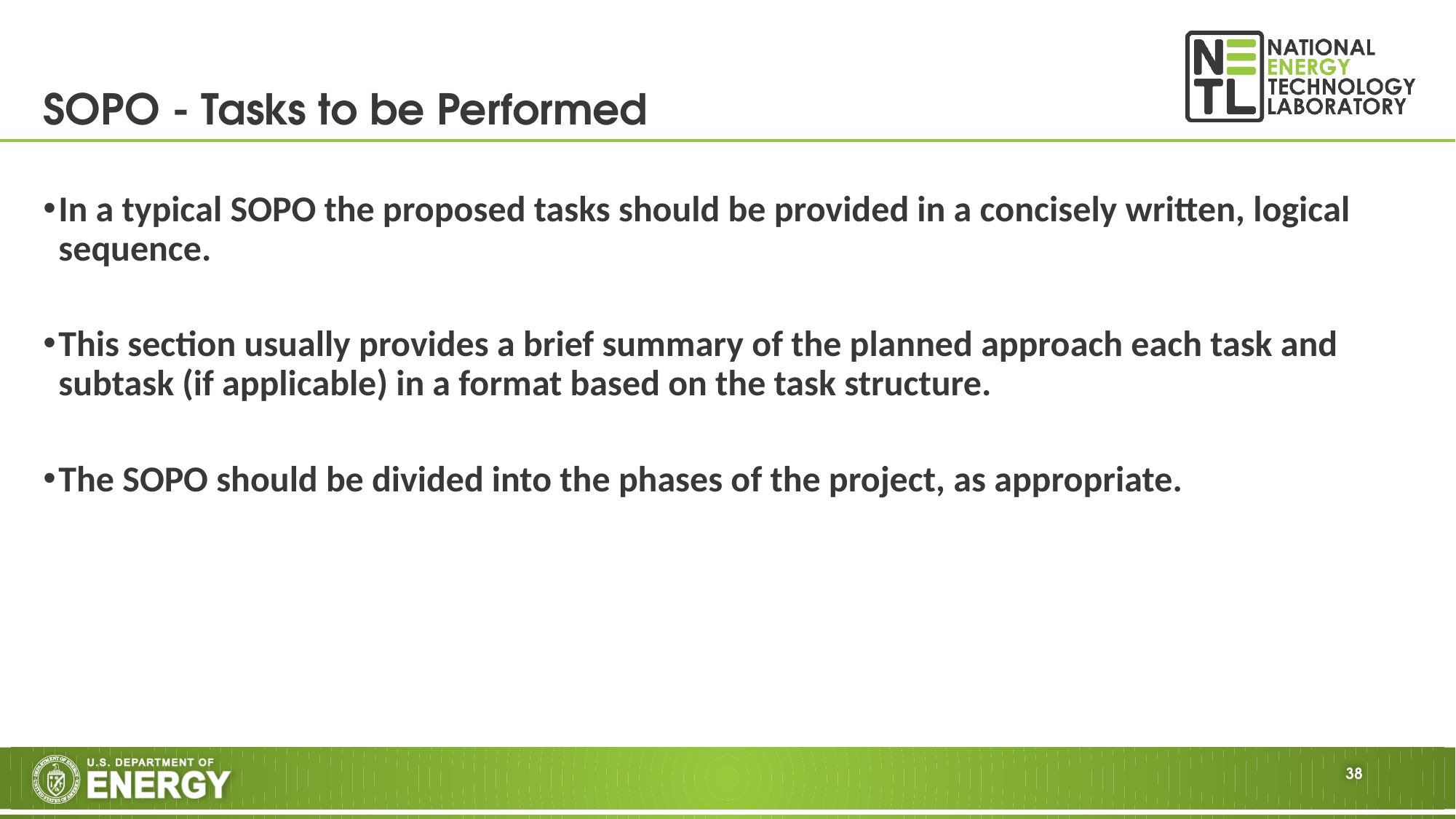

# SOPO - Tasks to be Performed
In a typical SOPO the proposed tasks should be provided in a concisely written, logical sequence.

This section usually provides a brief summary of the planned approach each task and subtask (if applicable) in a format based on the task structure.

The SOPO should be divided into the phases of the project, as appropriate.